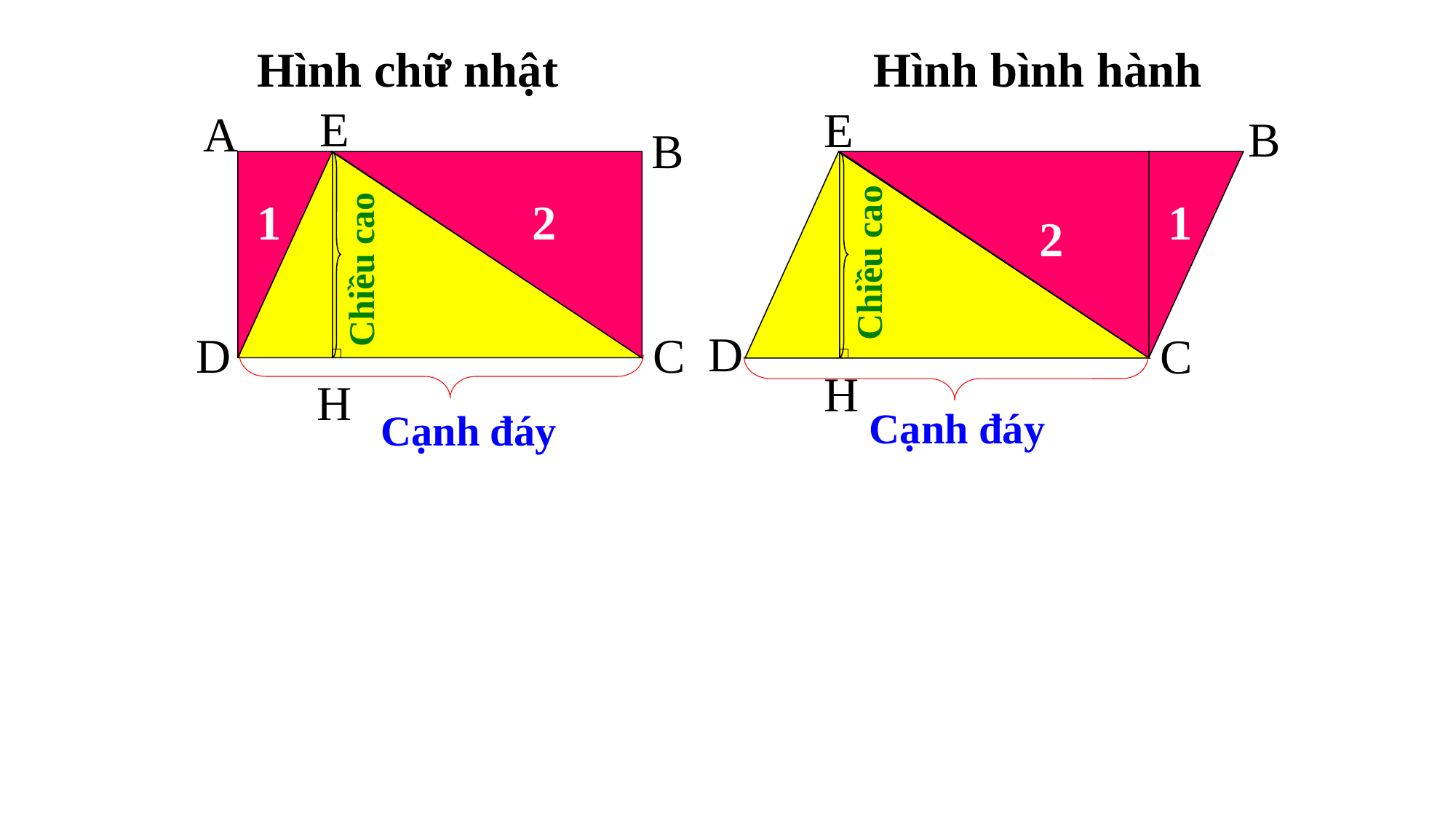

Hình chữ nhật
Hình bình hành
E
E
A
B
B

1
2
1
2
Chiều cao
Chiều cao
D
C
D
C

H
H
Cạnh đáy
Cạnh đáy